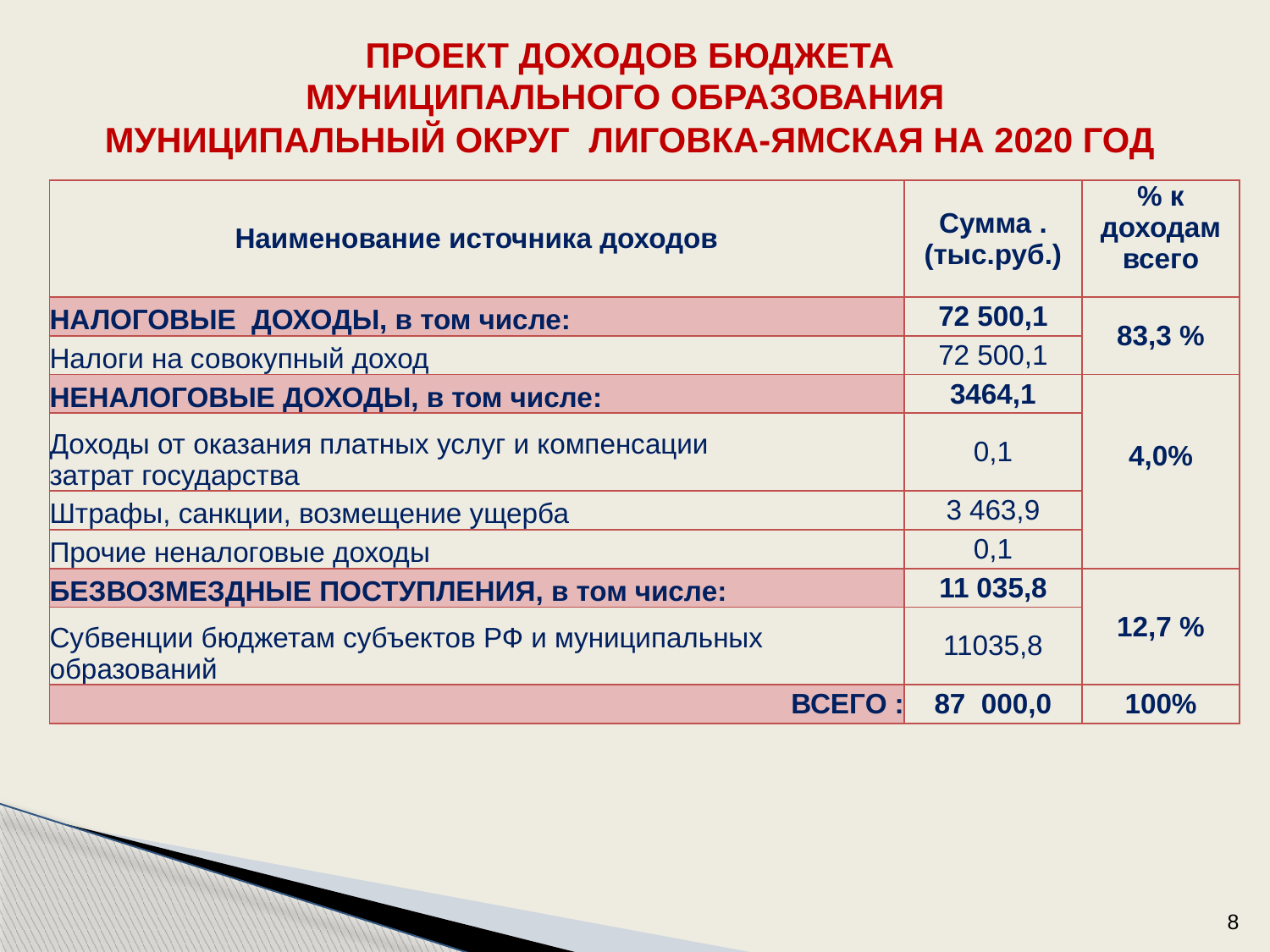

ПРОЕКТ ДОХОДОВ БЮДЖЕТА
МУНИЦИПАЛЬНОГО ОБРАЗОВАНИЯ
МУНИЦИПАЛЬНЫЙ ОКРУГ  ЛИГОВКА-ЯМСКАЯ НА 2020 ГОД
| Наименование источника доходов | Сумма . (тыс.руб.) | % к доходам всего |
| --- | --- | --- |
| НАЛОГОВЫЕ ДОХОДЫ, в том числе: | 72 500,1 | 83,3 % |
| Налоги на совокупный доход | 72 500,1 |  |
| НЕНАЛОГОВЫЕ ДОХОДЫ, в том числе: | 3464,1 | 4,0% |
| Доходы от оказания платных услуг и компенсации затрат государства | 0,1 |  |
| Штрафы, санкции, возмещение ущерба | 3 463,9 |  |
| Прочие неналоговые доходы | 0,1 |  |
| БЕЗВОЗМЕЗДНЫЕ ПОСТУПЛЕНИЯ, в том числе: | 11 035,8 | 12,7 % |
| Субвенции бюджетам субъектов РФ и муниципальных образований | 11035,8 |  |
| ВСЕГО : | 87 000,0 | 100% |
8